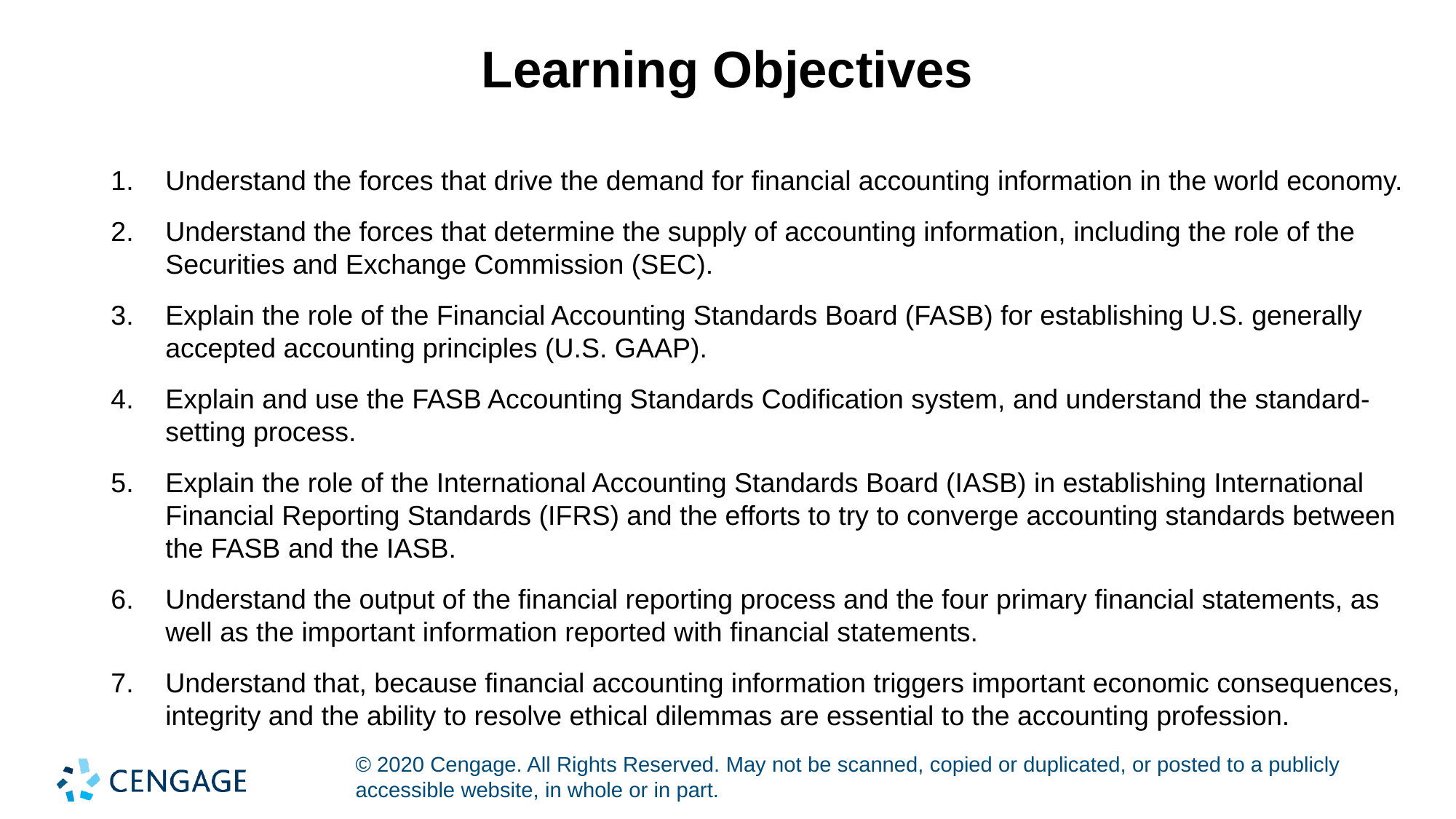

# Learning Objectives
Understand the forces that drive the demand for financial accounting information in the world economy.
Understand the forces that determine the supply of accounting information, including the role of the Securities and Exchange Commission (SEC).
Explain the role of the Financial Accounting Standards Board (FASB) for establishing U.S. generally accepted accounting principles (U.S. GAAP).
Explain and use the FASB Accounting Standards Codification system, and understand the standard-setting process.
Explain the role of the International Accounting Standards Board (IASB) in establishing International Financial Reporting Standards (IFRS) and the efforts to try to converge accounting standards between the FASB and the IASB.
Understand the output of the financial reporting process and the four primary financial statements, as well as the important information reported with financial statements.
Understand that, because financial accounting information triggers important economic consequences, integrity and the ability to resolve ethical dilemmas are essential to the accounting profession.